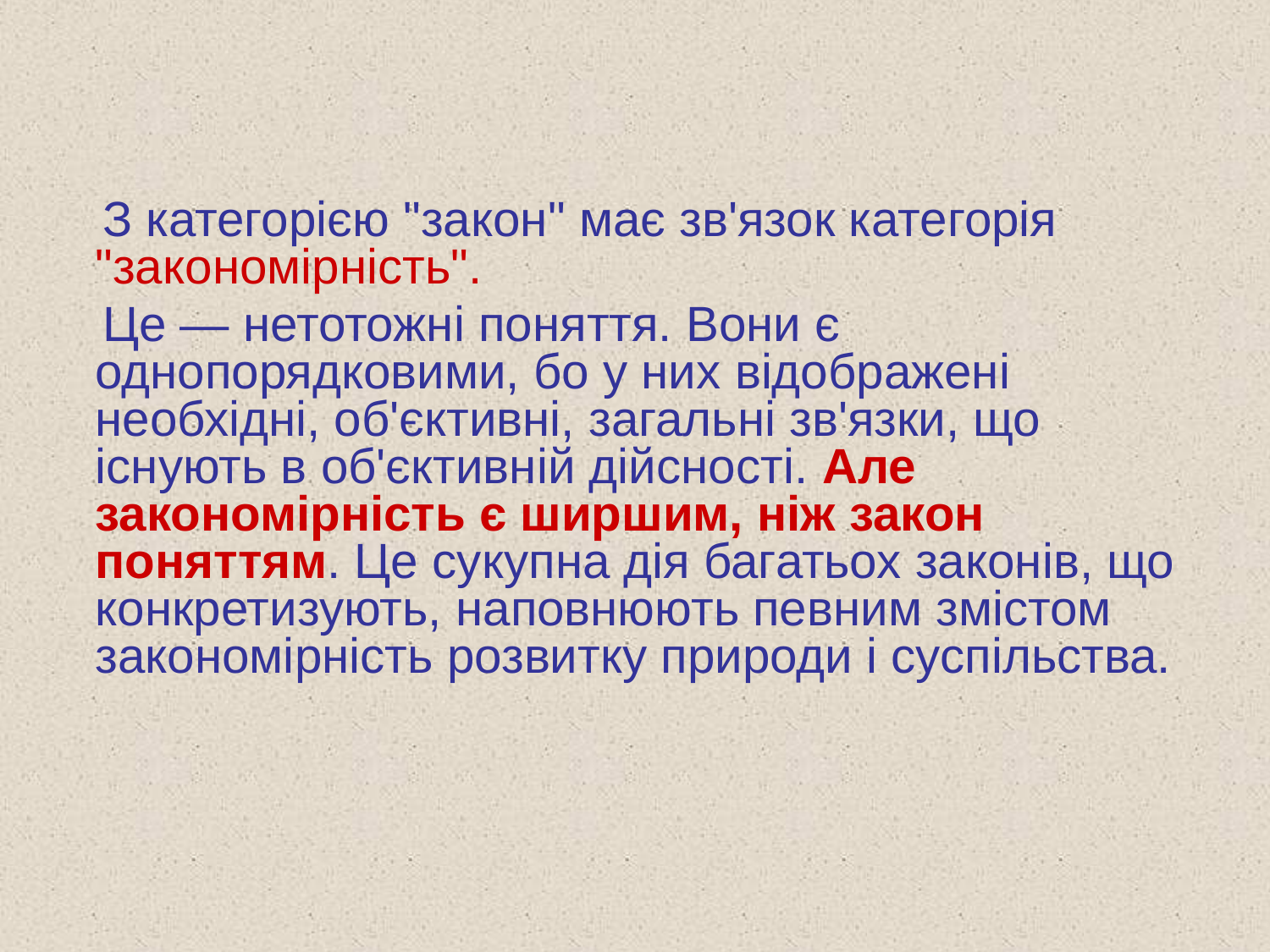

#

    З категорією "закон" має зв'язок категорія "закономірність".
    Це — нетотожні поняття. Вони є однопорядковими, бо у них відображені необхідні, об'єктивні, загальні зв'язки, що існують в об'єктивній дійсності. Але закономірність є ширшим, ніж закон поняттям. Це сукупна дія багатьох законів, що конкретизують, наповнюють певним змістом закономірність розвитку природи і суспільства.